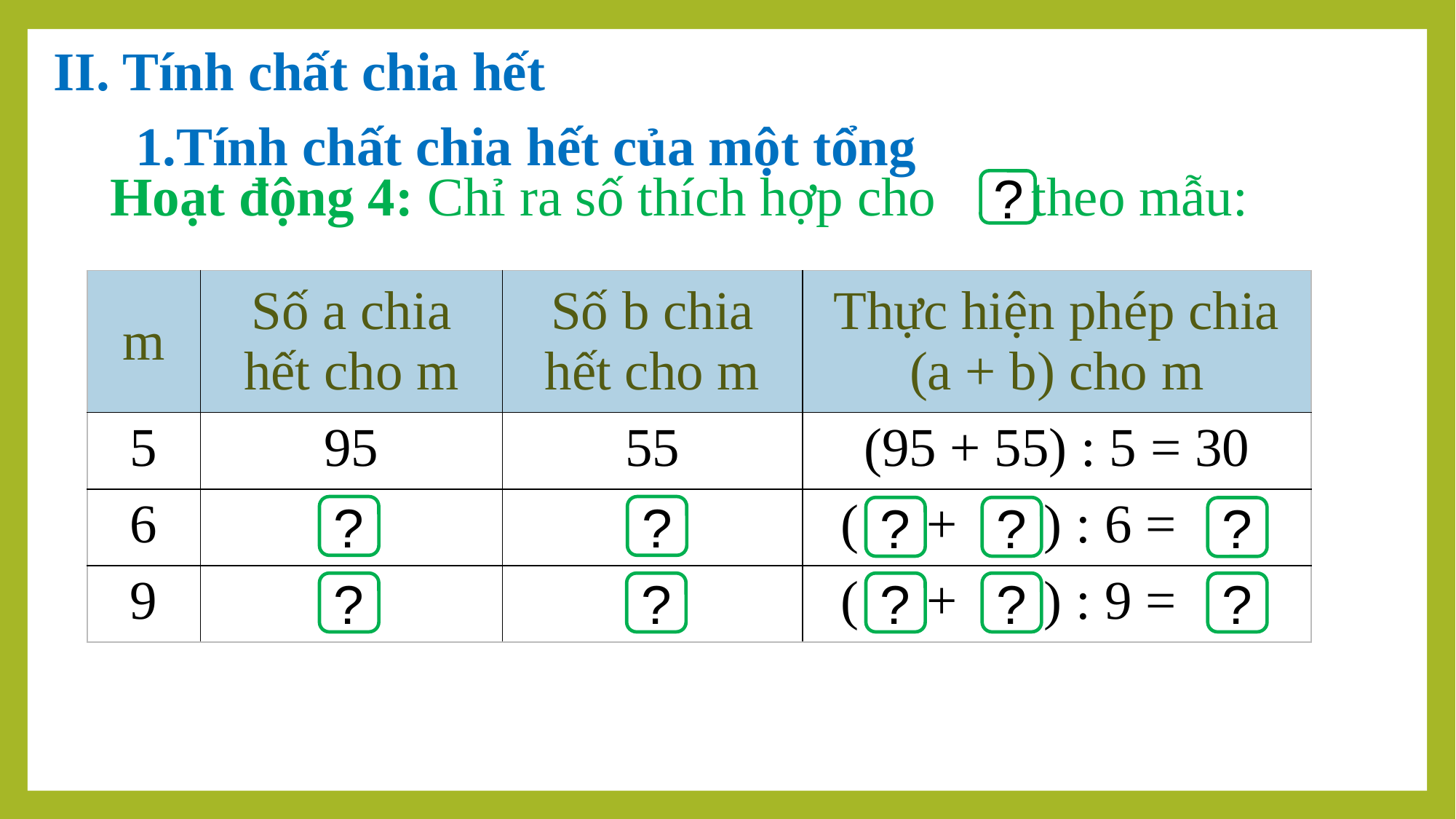

II. Tính chất chia hết
      1.Tính chất chia hết của một tổng
Hoạt động 4: Chỉ ra số thích hợp cho       theo mẫu:
?
| m | Số a chia hết cho m | Số b chia hết cho m | Thực hiện phép chia (a + b) cho m |
| --- | --- | --- | --- |
| 5 | 95 | 55 | (95 + 55) : 5 = 30 |
| 6 |  |  | ( + )) : 6 = |
| 9 |  |  | ( + )) : 9 = |
?
?
?
?
?
?
?
?
?
?